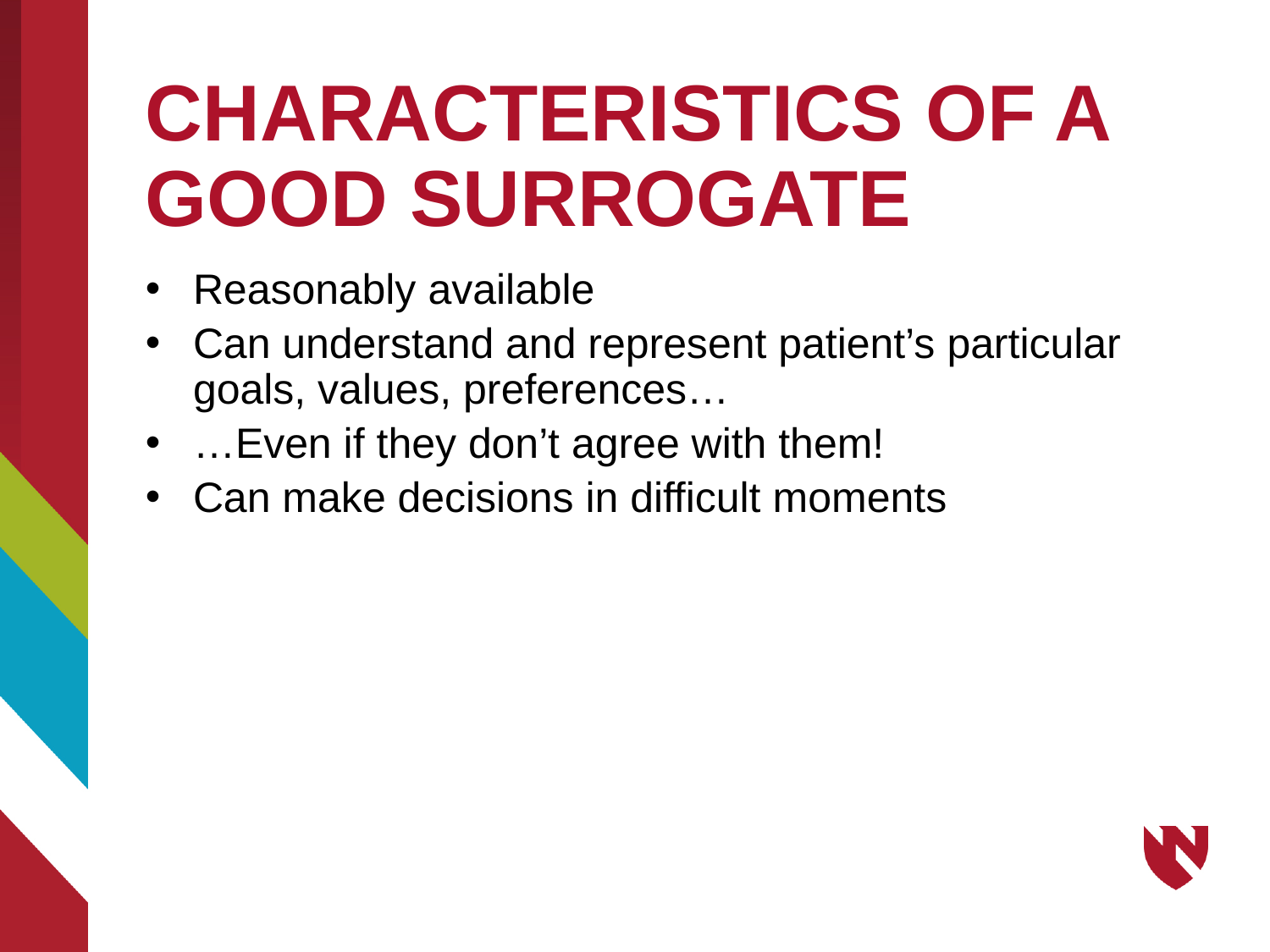

# CHARACTERISTICS OF A GOOD SURROGATE
Reasonably available
Can understand and represent patient’s particular goals, values, preferences…
…Even if they don’t agree with them!
Can make decisions in difficult moments